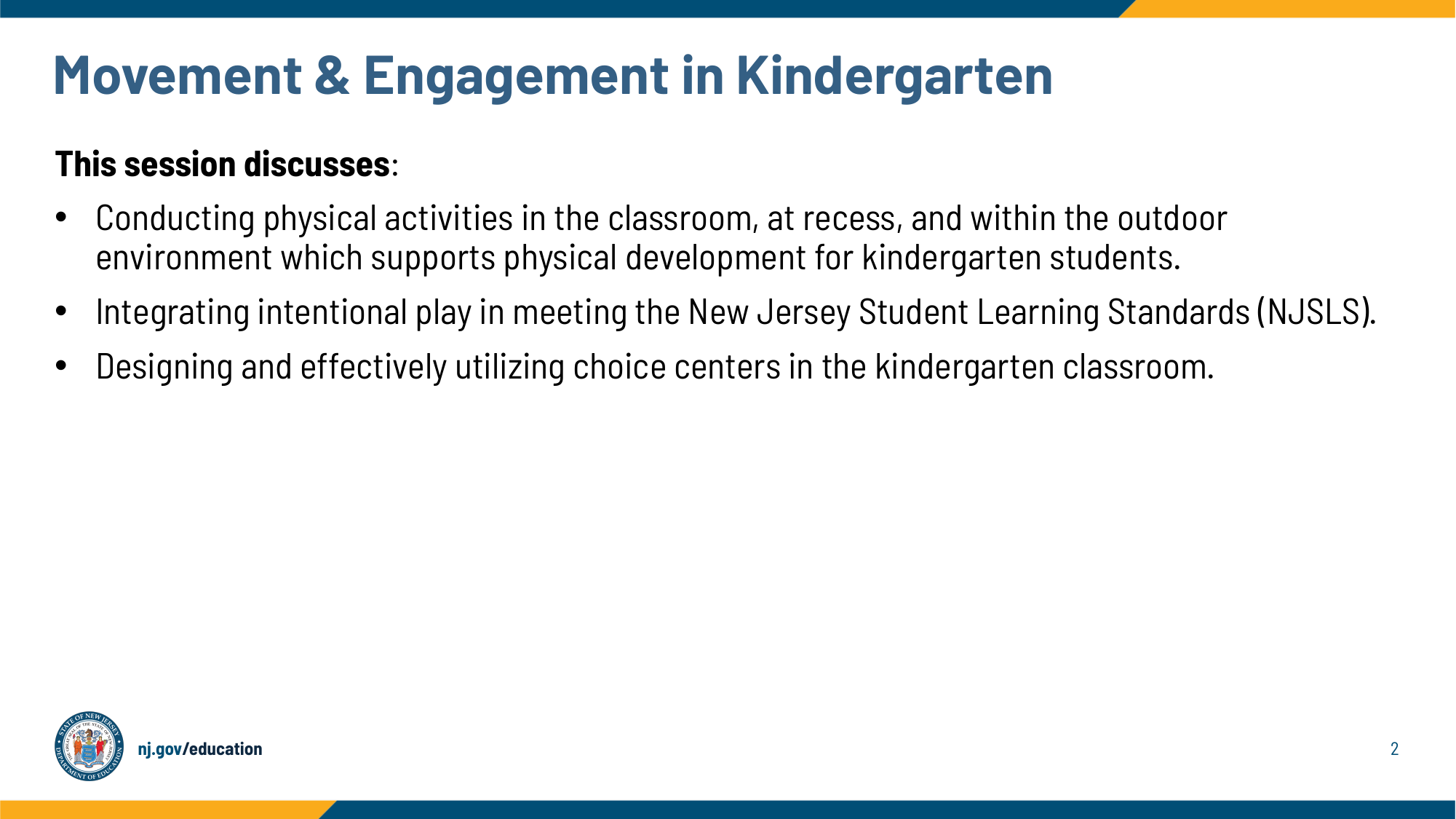

# Movement & Engagement in Kindergarten
This session discusses:
Conducting physical activities in the classroom, at recess, and within the outdoor environment which supports physical development for kindergarten students.
Integrating intentional play in meeting the New Jersey Student Learning Standards (NJSLS).
Designing and effectively utilizing choice centers in the kindergarten classroom.